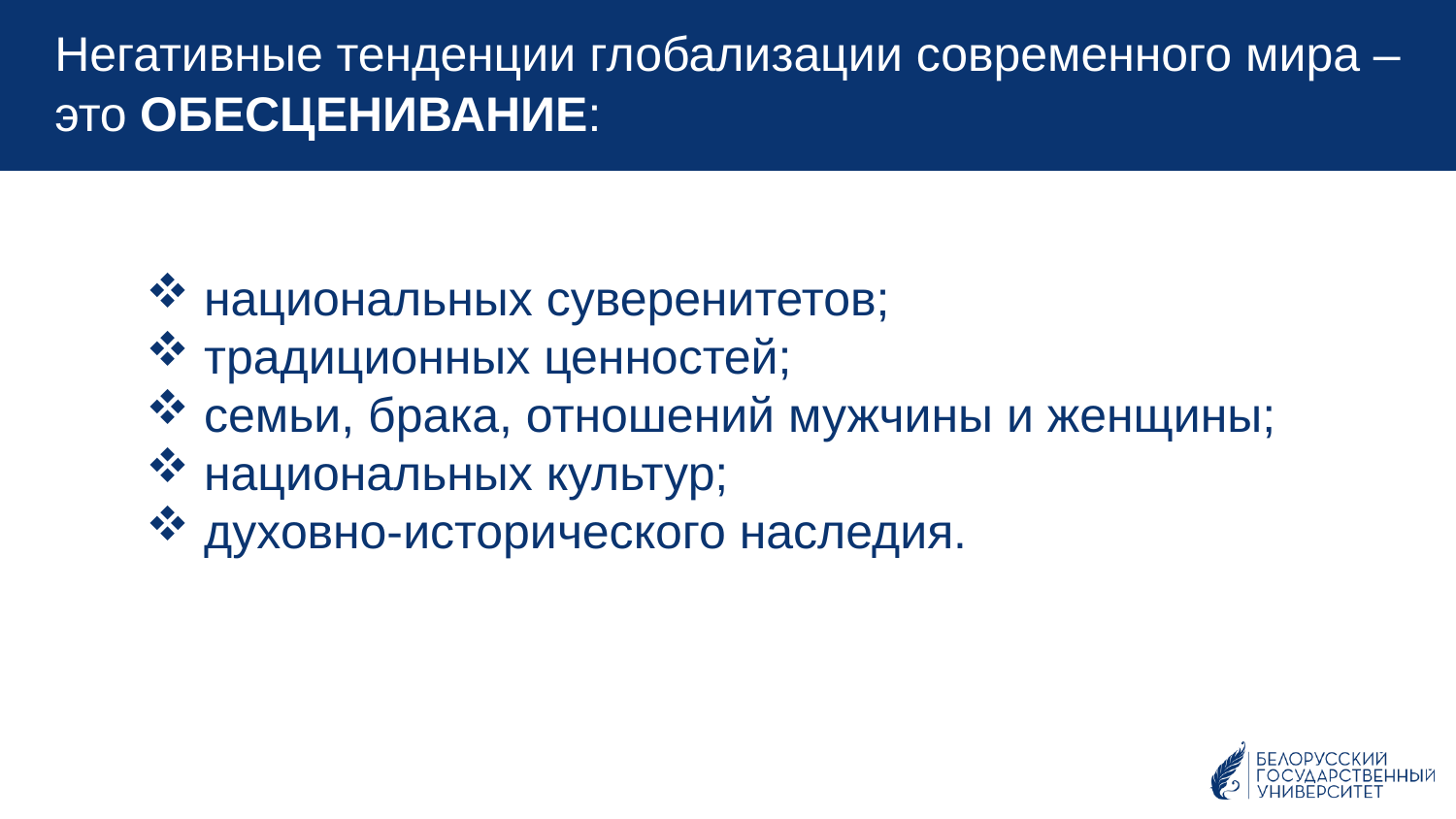

Негативные тенденции глобализации современного мира – это ОБЕСЦЕНИВАНИЕ:

 национальных суверенитетов;
 традиционных ценностей;
 семьи, брака, отношений мужчины и женщины;
 национальных культур;
 духовно-исторического наследия.